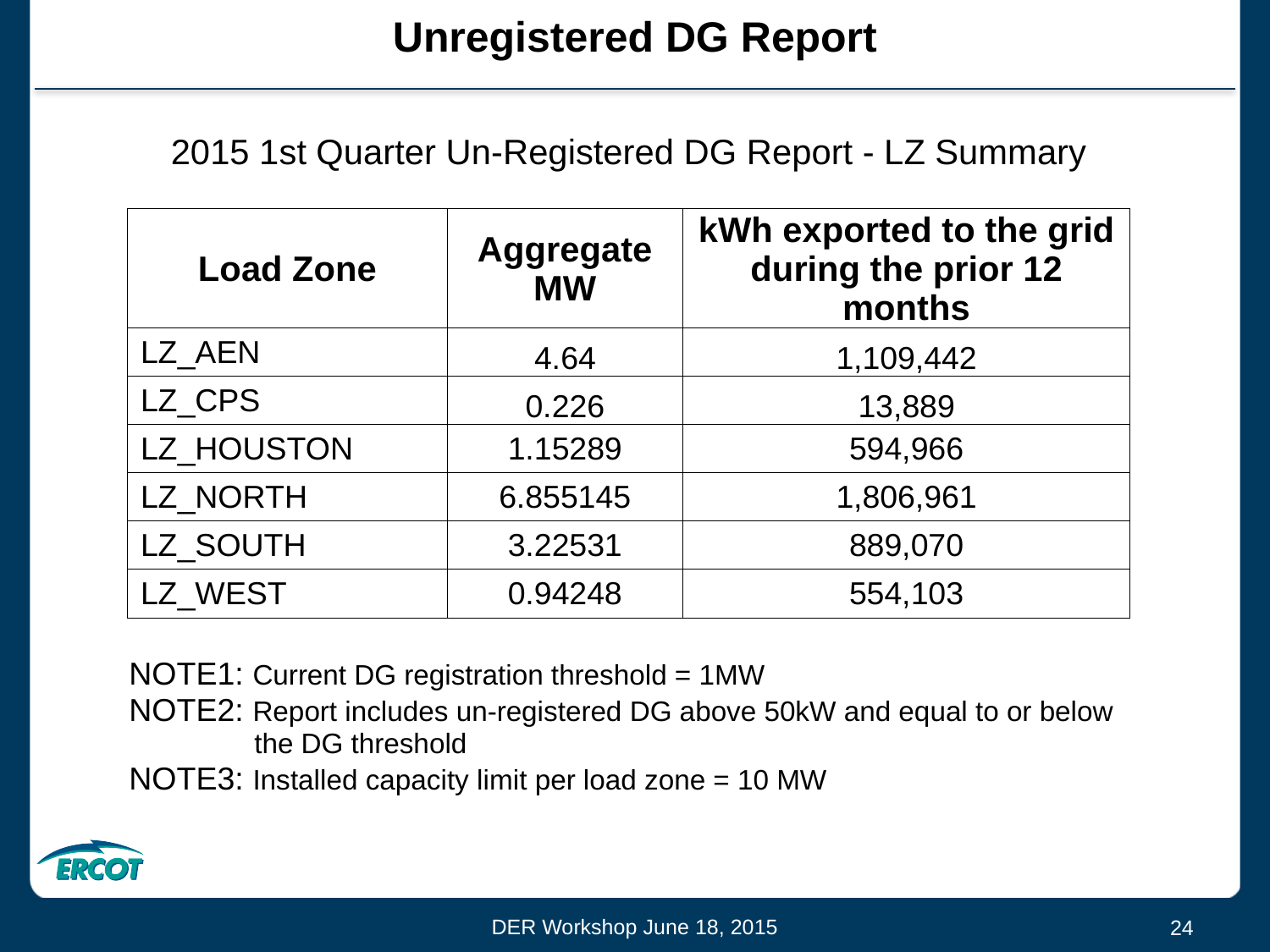

# Unregistered DG Report
| 2015 1st Quarter Un-Registered DG Report - LZ Summary |  |  |  |
| --- | --- | --- | --- |
| Load Zone | Aggregate MW | kWh exported to the grid during the prior 12 months |  |
| LZ\_AEN | 4.64 | 1,109,442 |  |
| LZ\_CPS | 0.226 | 13,889 |  |
| LZ\_HOUSTON | 1.15289 | 594,966 |  |
| LZ\_NORTH | 6.855145 | 1,806,961 |  |
| LZ\_SOUTH | 3.22531 | 889,070 |  |
| LZ\_WEST | 0.94248 | 554,103 |  |
|  |  |  |  |
| NOTE1: Current DG registration threshold = 1MW |  |  |  |
| NOTE2: Report includes un-registered DG above 50kW and equal to or below \_\_\_\_\_\_\_\_the DG threshold |  |  |  |
| NOTE3: Installed capacity limit per load zone = 10 MW |  |  |  |
DER Workshop June 18, 2015
24